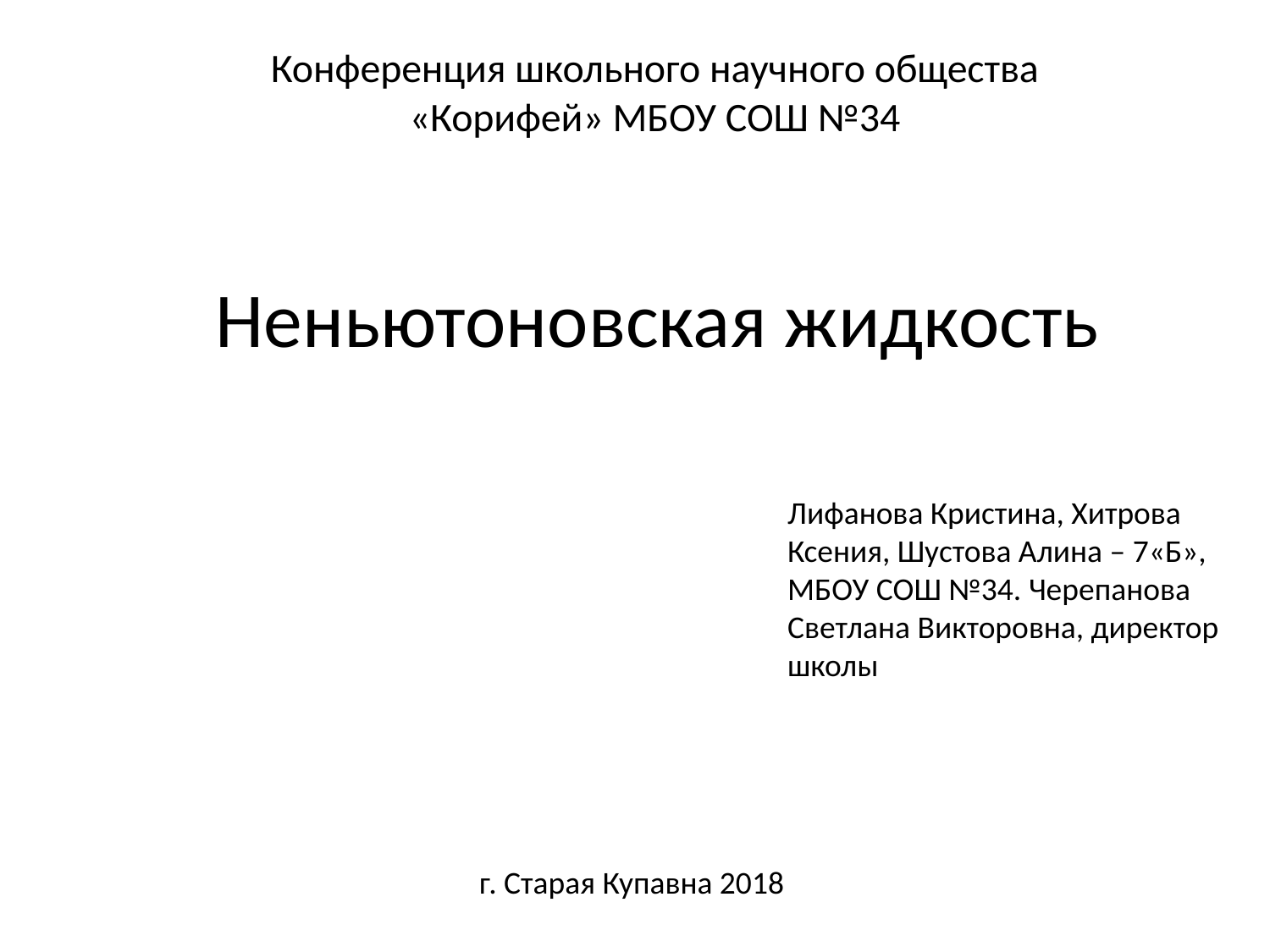

Конференция школьного научного общества «Корифей» МБОУ СОШ №34
# Неньютоновская жидкость
Лифанова Кристина, Хитрова Ксения, Шустова Алина – 7«Б», МБОУ СОШ №34. Черепанова Светлана Викторовна, директор школы
г. Старая Купавна 2018